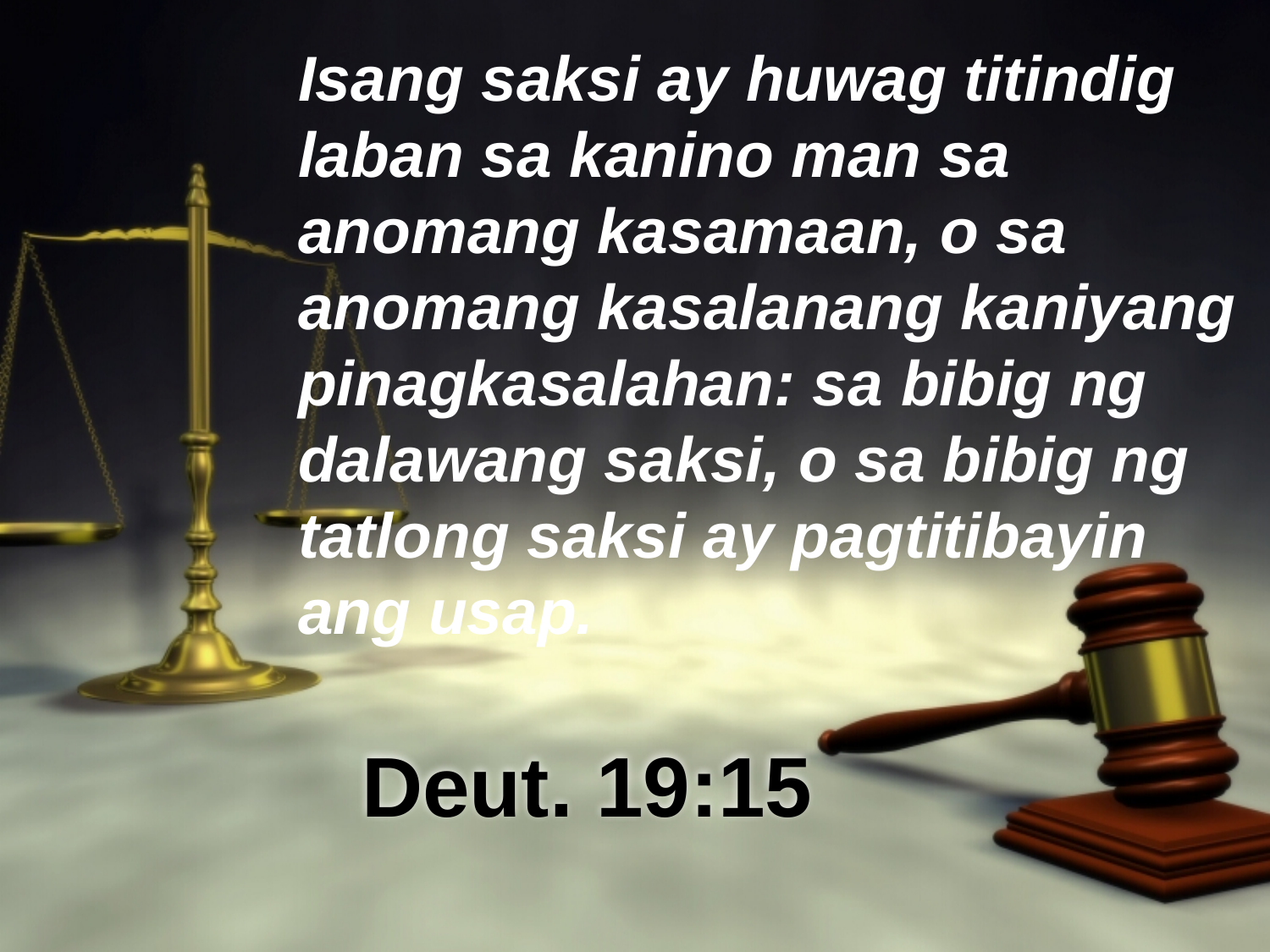

Isang saksi ay huwag titindig laban sa kanino man sa anomang kasamaan, o sa anomang kasalanang kaniyang pinagkasalahan: sa bibig ng dalawang saksi, o sa bibig ng tatlong saksi ay pagtitibayin ang usap.
# Deut. 19:15